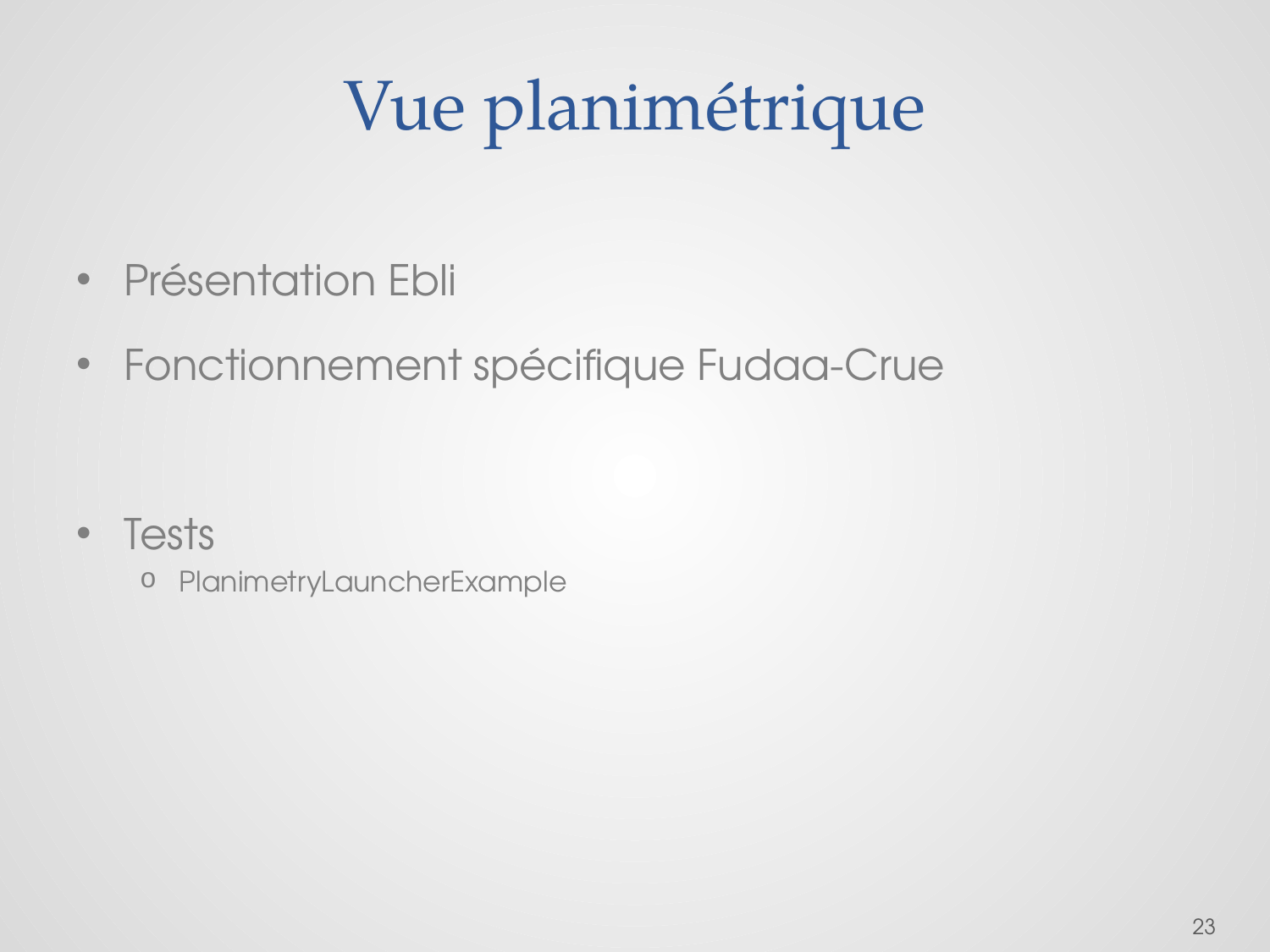

# Vue planimétrique
Présentation Ebli
Fonctionnement spécifique Fudaa-Crue

Tests
PlanimetryLauncherExample
23